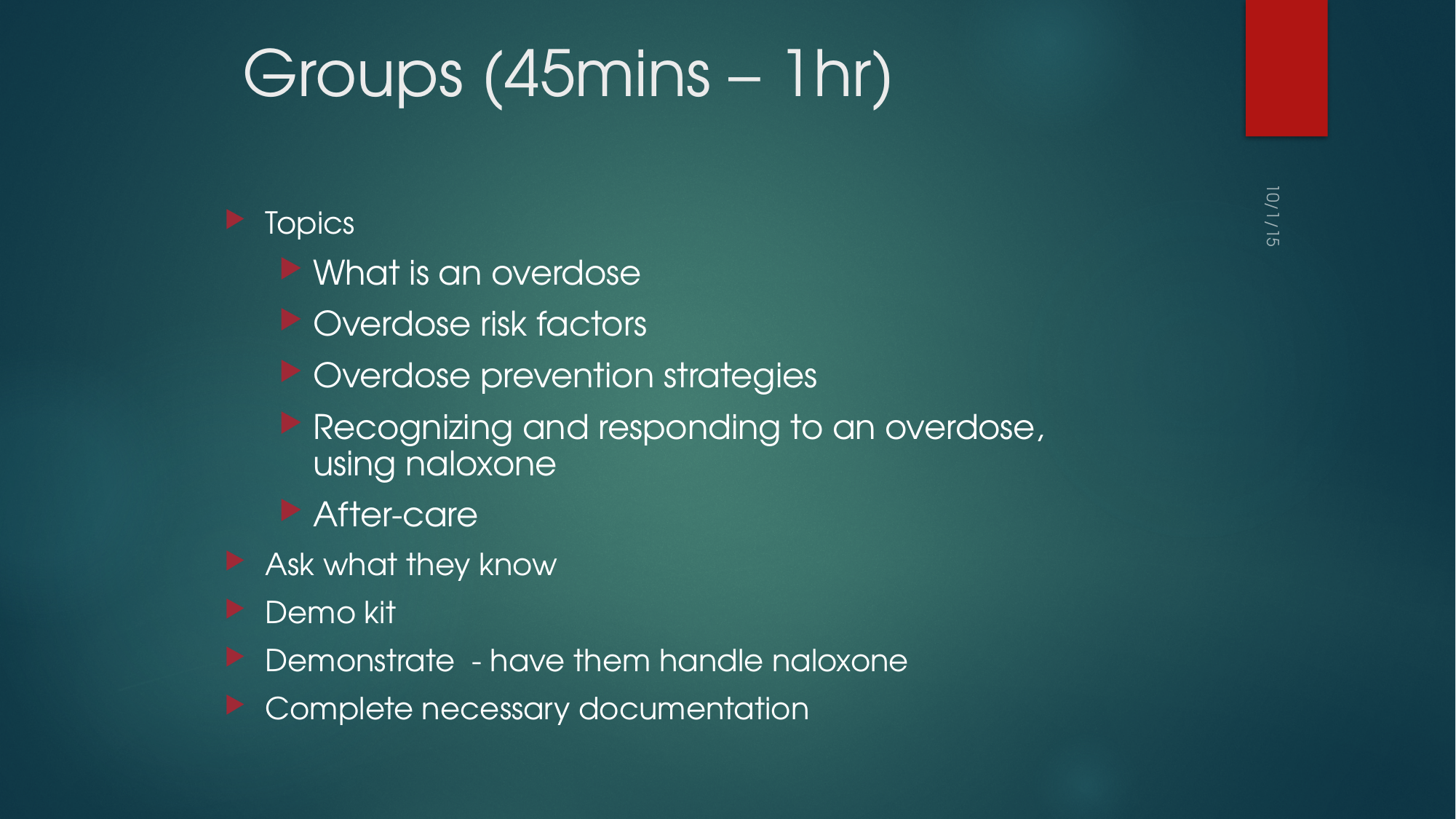

# Groups (45mins – 1hr)
Topics
What is an overdose
Overdose risk factors
Overdose prevention strategies
Recognizing and responding to an overdose, using naloxone
After-care
Ask what they know
Demo kit
Demonstrate  - have them handle naloxone
Complete necessary documentation

10/1/15